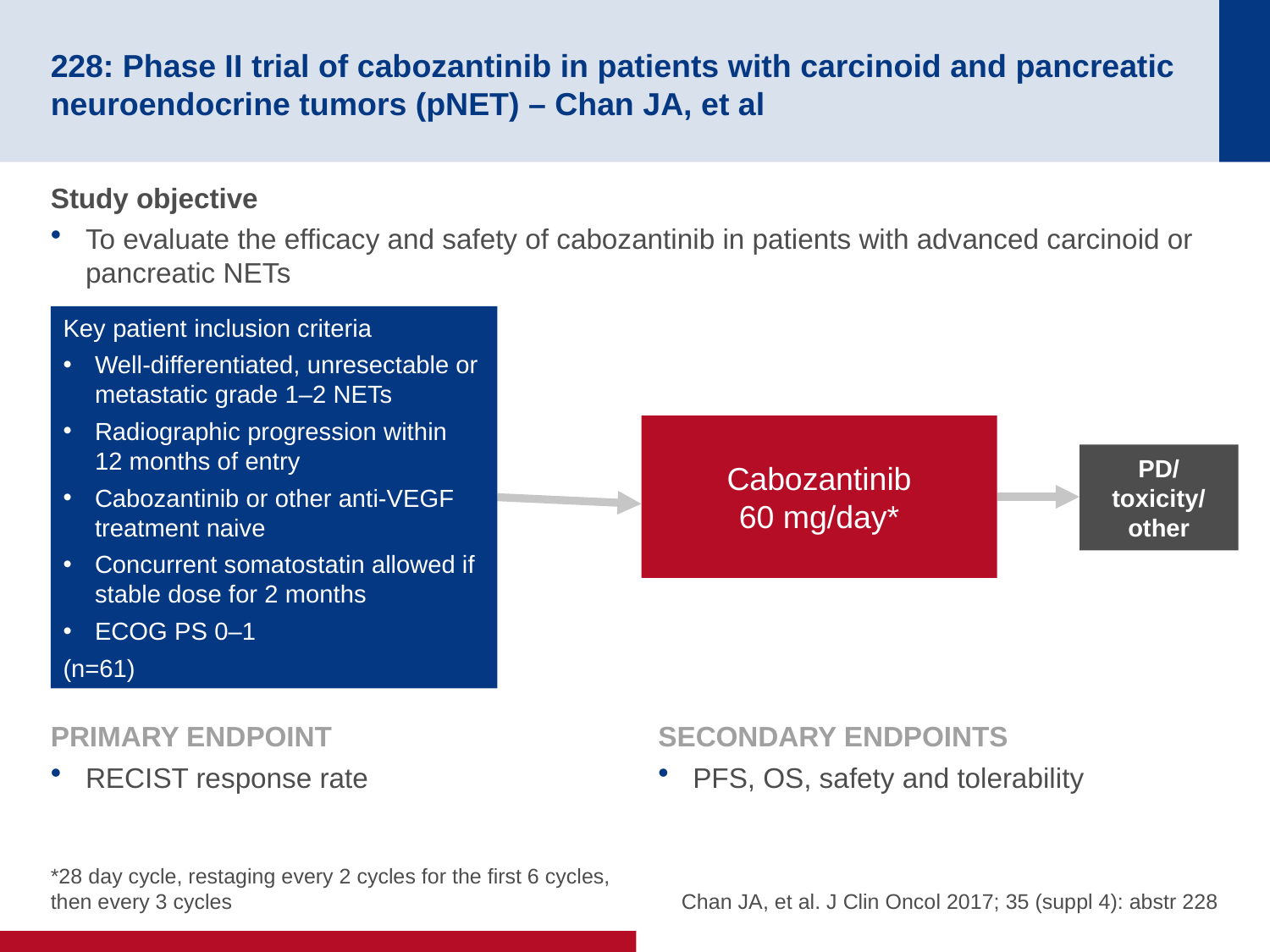

# 228: Phase II trial of cabozantinib in patients with carcinoid and pancreatic neuroendocrine tumors (pNET) – Chan JA, et al
Study objective
To evaluate the efficacy and safety of cabozantinib in patients with advanced carcinoid or pancreatic NETs
Key patient inclusion criteria
Well-differentiated, unresectable or metastatic grade 1–2 NETs
Radiographic progression within
12 months of entry
Cabozantinib or other anti-VEGF treatment naive
Concurrent somatostatin allowed if stable dose for 2 months
ECOG PS 0–1
(n=61)
Cabozantinib
60 mg/day*
PD/ toxicity/ other
PRIMARY ENDPOINT
RECIST response rate

SECONDARY ENDPOINTS
PFS, OS, safety and tolerability
*28 day cycle, restaging every 2 cycles for the first 6 cycles, then every 3 cycles
Chan JA, et al. J Clin Oncol 2017; 35 (suppl 4): abstr 228